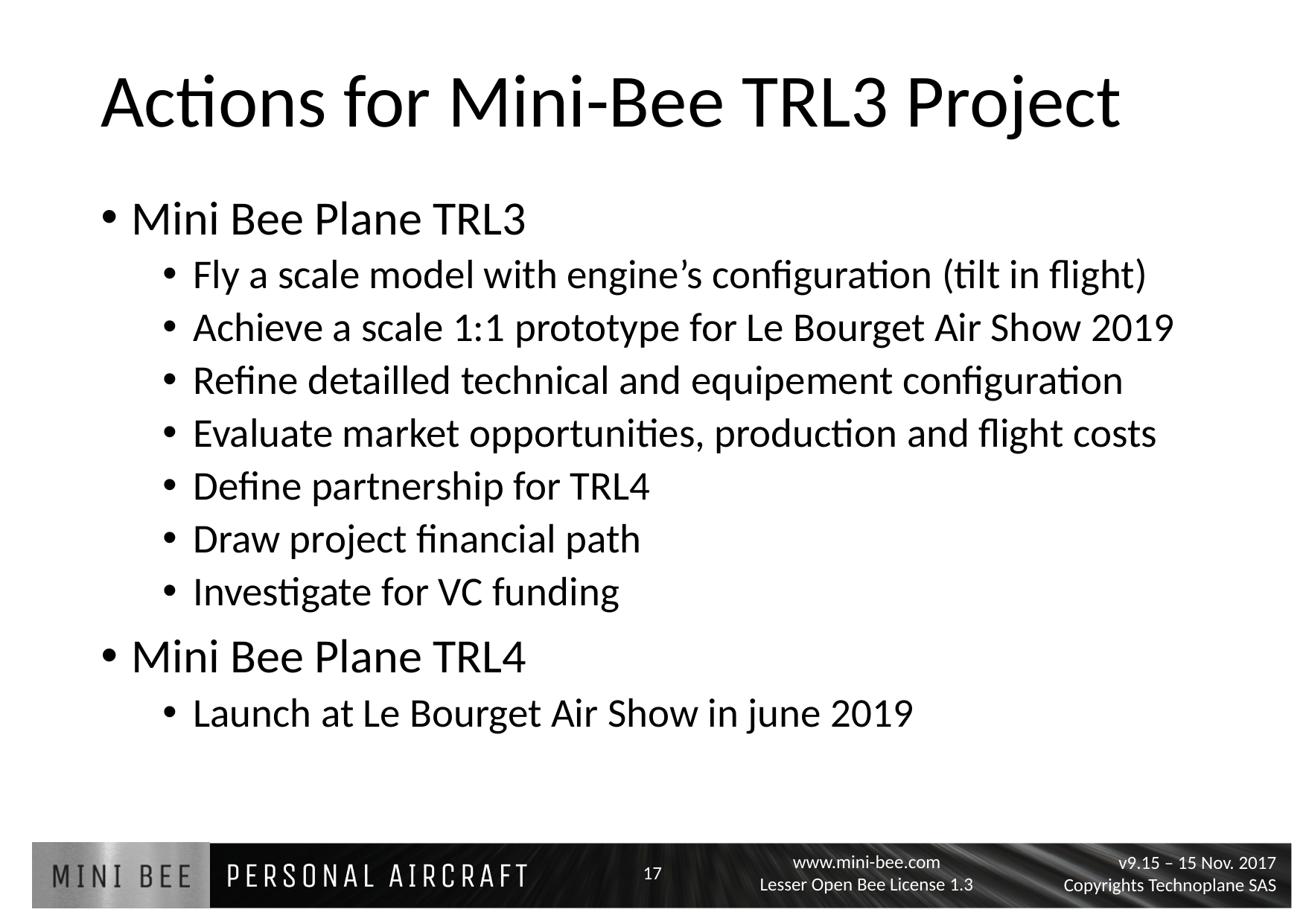

# Actions for Mini-Bee TRL3 Project
Mini Bee Plane TRL3
Fly a scale model with engine’s configuration (tilt in flight)
Achieve a scale 1:1 prototype for Le Bourget Air Show 2019
Refine detailled technical and equipement configuration
Evaluate market opportunities, production and flight costs
Define partnership for TRL4
Draw project financial path
Investigate for VC funding
Mini Bee Plane TRL4
Launch at Le Bourget Air Show in june 2019
17